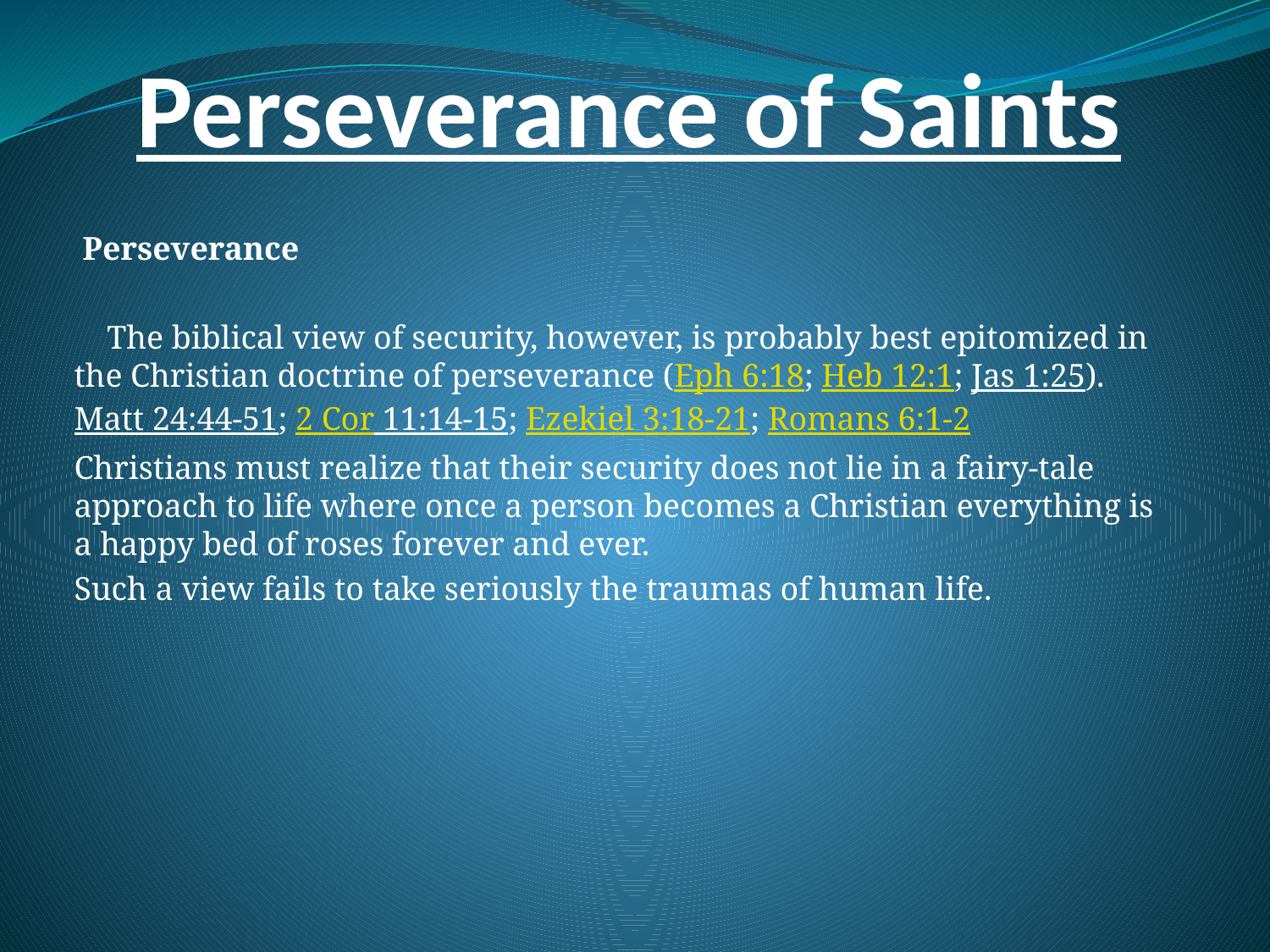

# Perseverance of Saints
 Perseverance

    The biblical view of security, however, is probably best epitomized in the Christian doctrine of perseverance (Eph 6:18; Heb 12:1; Jas 1:25).  Matt 24:44-51; 2 Cor 11:14-15; Ezekiel 3:18-21; Romans 6:1-2
Christians must realize that their security does not lie in a fairy‑tale approach to life where once a person becomes a Christian everything is a happy bed of roses forever and ever.
Such a view fails to take seriously the traumas of human life.